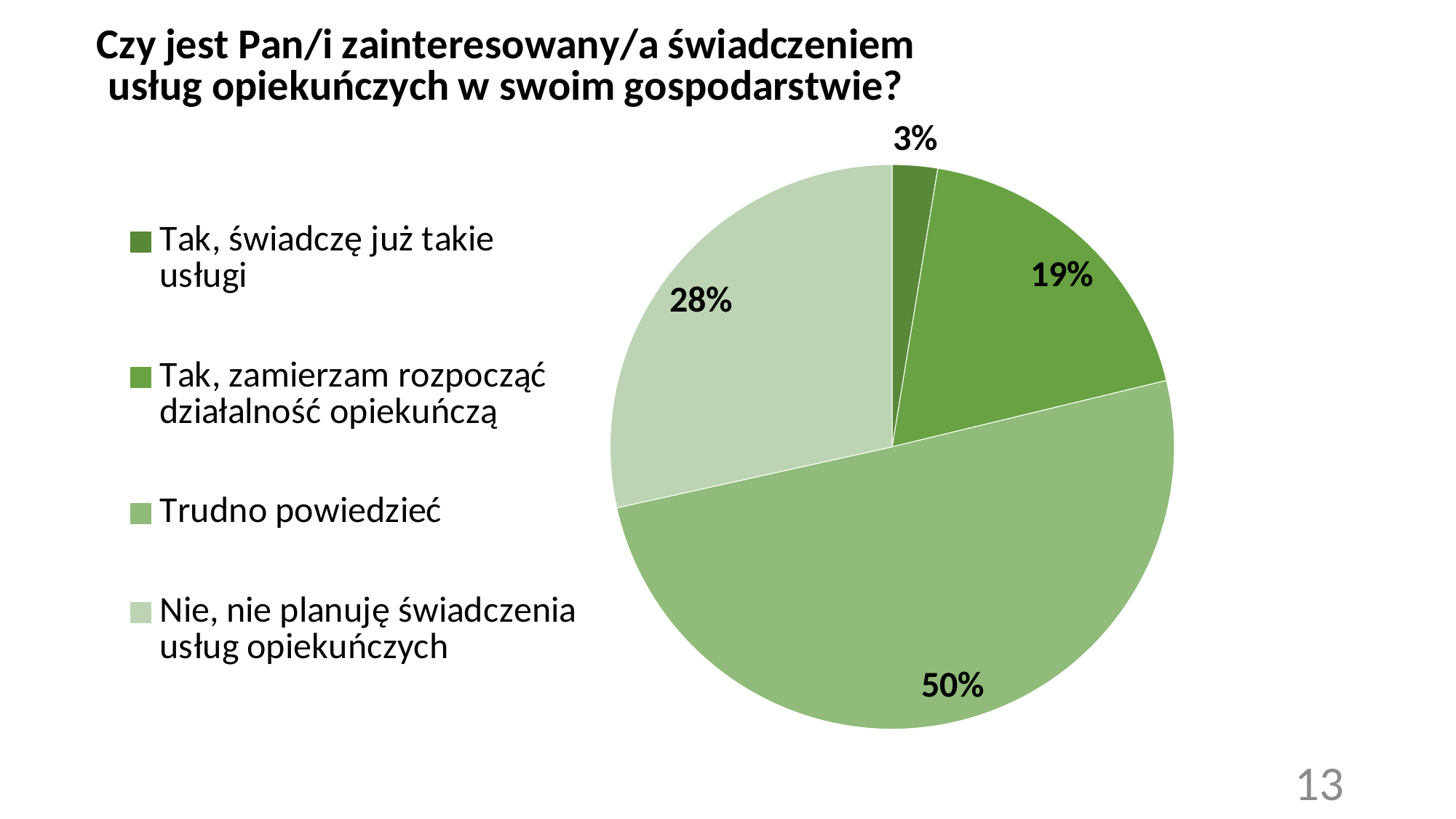

### Chart: Czy jest Pan/i zainteresowany/a świadczeniem usług opiekuńczych w swoim gospodarstwie?

| Category |  |
|---|---|
| Tak, świadczę już takie usługi | 25.0 |
| Tak, zamierzam rozpocząć działalność opiekuńczą | 180.0 |
| Trudno powiedzieć | 486.0 |
| Nie, nie planuję świadczenia usług opiekuńczych | 275.0 |
13